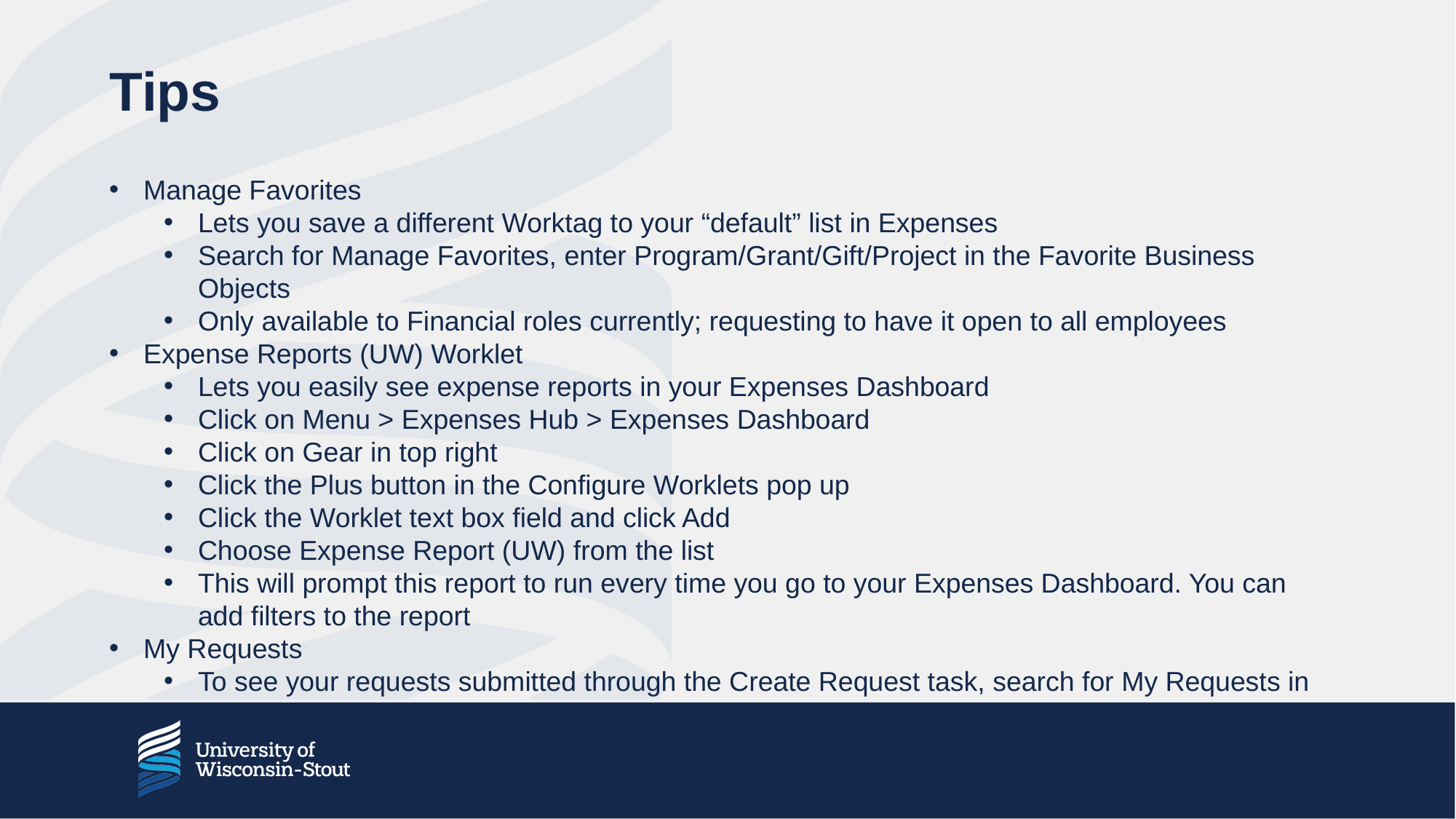

# Tips
Manage Favorites
Lets you save a different Worktag to your “default” list in Expenses
Search for Manage Favorites, enter Program/Grant/Gift/Project in the Favorite Business Objects
Only available to Financial roles currently; requesting to have it open to all employees
Expense Reports (UW) Worklet
Lets you easily see expense reports in your Expenses Dashboard
Click on Menu > Expenses Hub > Expenses Dashboard
Click on Gear in top right
Click the Plus button in the Configure Worklets pop up
Click the Worklet text box field and click Add
Choose Expense Report (UW) from the list
This will prompt this report to run every time you go to your Expenses Dashboard. You can add filters to the report
My Requests
To see your requests submitted through the Create Request task, search for My Requests in the searchbar